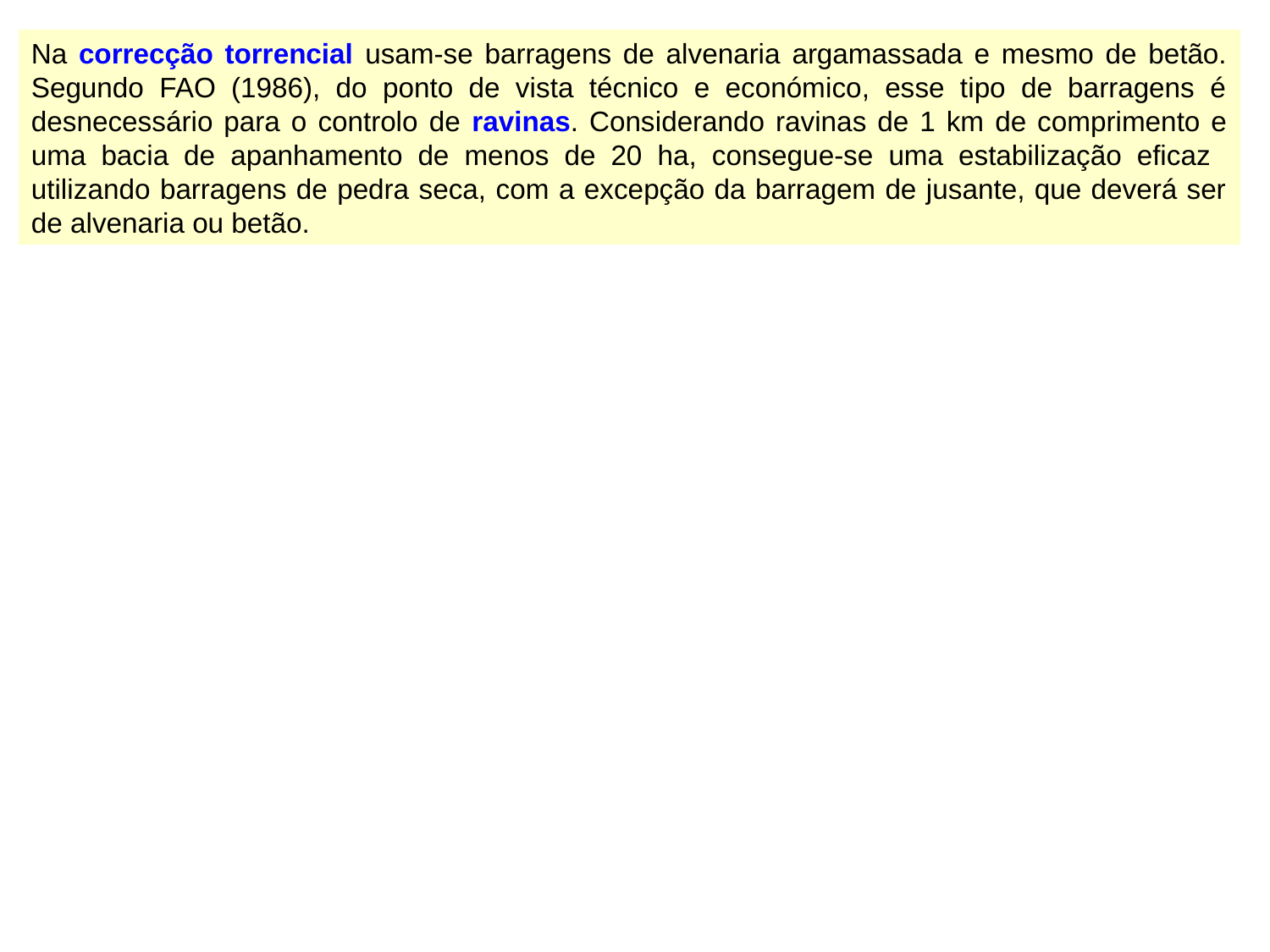

Na correcção torrencial usam-se barragens de alvenaria argamassada e mesmo de betão. Segundo FAO (1986), do ponto de vista técnico e económico, esse tipo de barragens é desnecessário para o controlo de ravinas. Considerando ravinas de 1 km de comprimento e uma bacia de apanhamento de menos de 20 ha, consegue-se uma estabilização eficaz  utilizando barragens de pedra seca, com a excepção da barragem de jusante, que deverá ser de alvenaria ou betão.